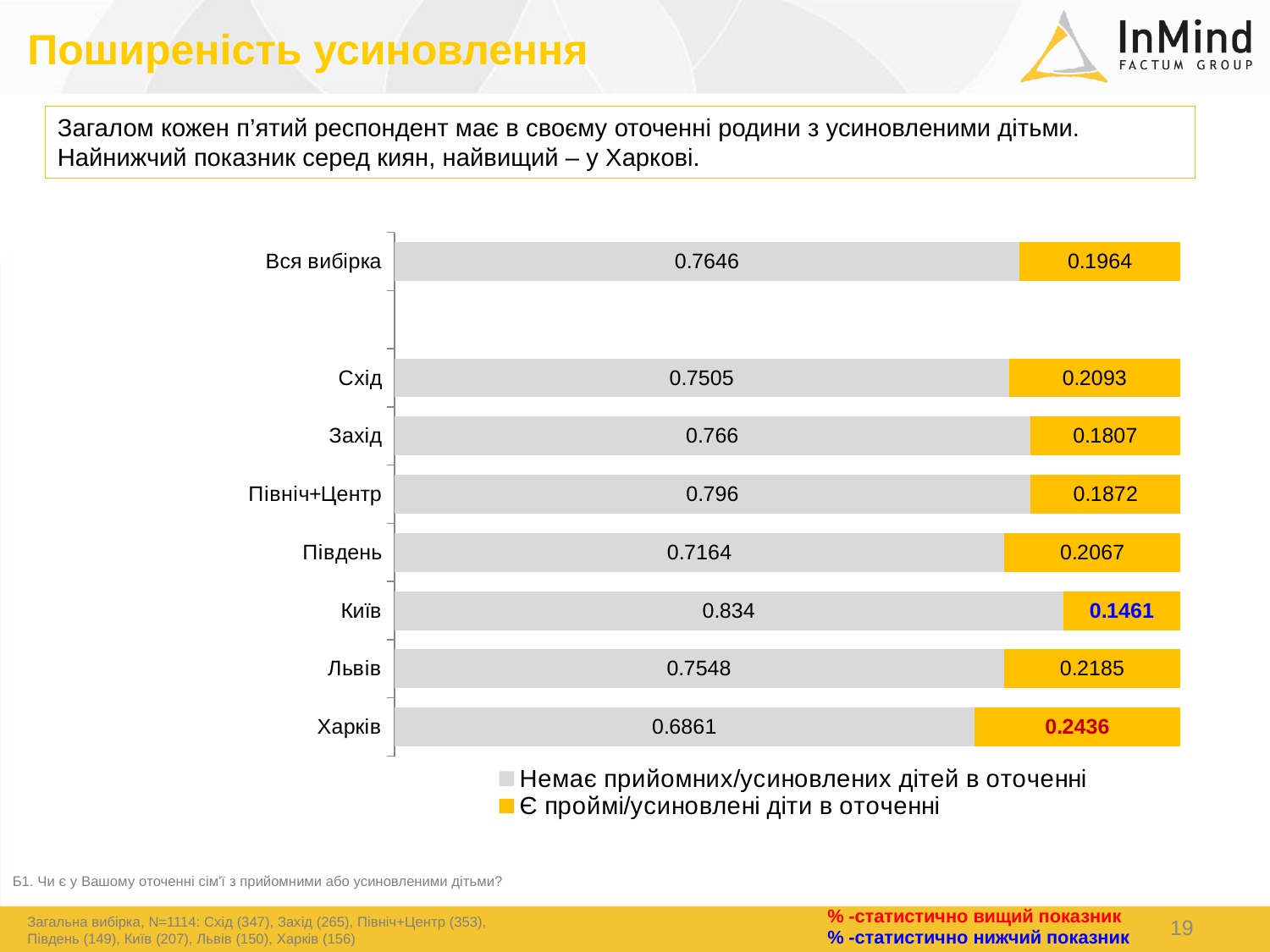

Поширеність усиновлення
Загалом кожен п’ятий респондент має в своєму оточенні родини з усиновленими дітьми. Найнижчий показник серед киян, найвищий – у Харкові.

### Chart

| Category | Немає прийомних/усиновлених дітей в оточенні | Є проймі/усиновлені діти в оточенні |
|---|---|---|
| Вся вибірка | 0.7646 | 0.1964 |
|     | None | None |
| Схід | 0.7505 | 0.2093 |
| Захід | 0.766 | 0.1807 |
| Північ+Центр | 0.796 | 0.1872 |
| Південь | 0.7164 | 0.2067 |
| Київ | 0.834 | 0.1461 |
| Львів | 0.7548 | 0.2185 |
| Харків | 0.6861 | 0.2436 |
Б1. Чи є у Вашому оточенні сім'ї з прийомними або усиновленими дітьми?
% -статистично вищий показник
Загальна вибірка, N=1114: Схід (347), Захід (265), Північ+Центр (353), Південь (149), Київ (207), Львів (150), Харків (156)
19
% -статистично нижчий показник